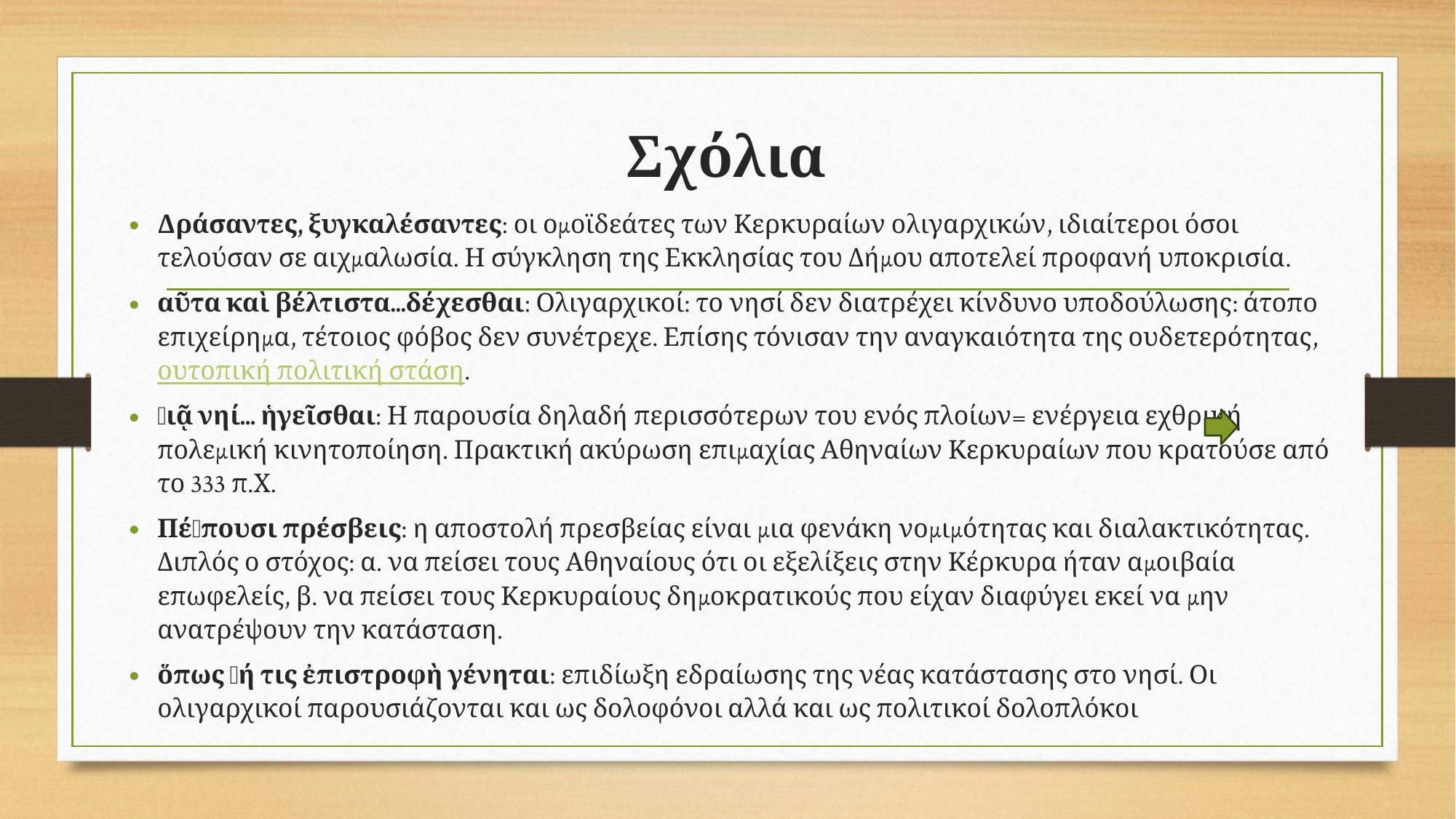

# Σχόλια
Δράσαντες, ξυγκαλέσαντες: οι ομοϊδεάτες των Κερκυραίων ολιγαρχικών, ιδιαίτεροι όσοι τελούσαν σε αιχμαλωσία. Η σύγκληση της Εκκλησίας του Δήμου αποτελεί προφανή υποκρισία.
αῦτα καὶ βέλτιστα...δέχεσθαι: Ολιγαρχικοί: το νησί δεν διατρέχει κίνδυνο υποδούλωσης: άτοπο επιχείρημα, τέτοιος φόβος δεν συνέτρεχε. Επίσης τόνισαν την αναγκαιότητα της ουδετερότητας, ουτοπική πολιτική στάση.
μιᾷ νηί... ἡγεῖσθαι: Η παρουσία δηλαδή περισσότερων του ενός πλοίων= ενέργεια εχθρική    πολεμική κινητοποίηση. Πρακτική ακύρωση επιμαχίας Αθηναίων Κερκυραίων που κρατούσε από το 333 π.Χ.
Πέμπουσι πρέσβεις: η αποστολή πρεσβείας είναι μια φενάκη νομιμότητας και διαλακτικότητας. Διπλός ο στόχος: α. να πείσει τους Αθηναίους ότι οι εξελίξεις στην Κέρκυρα ήταν αμοιβαία επωφελείς, β. να πείσει τους Κερκυραίους δημοκρατικούς που είχαν διαφύγει εκεί να μην ανατρέψουν την κατάσταση.
ὅπως μή τις ἐπιστροφὴ γένηται: επιδίωξη εδραίωσης της νέας κατάστασης στο νησί. Οι ολιγαρχικοί παρουσιάζονται και ως δολοφόνοι αλλά και ως πολιτικοί δολοπλόκοι